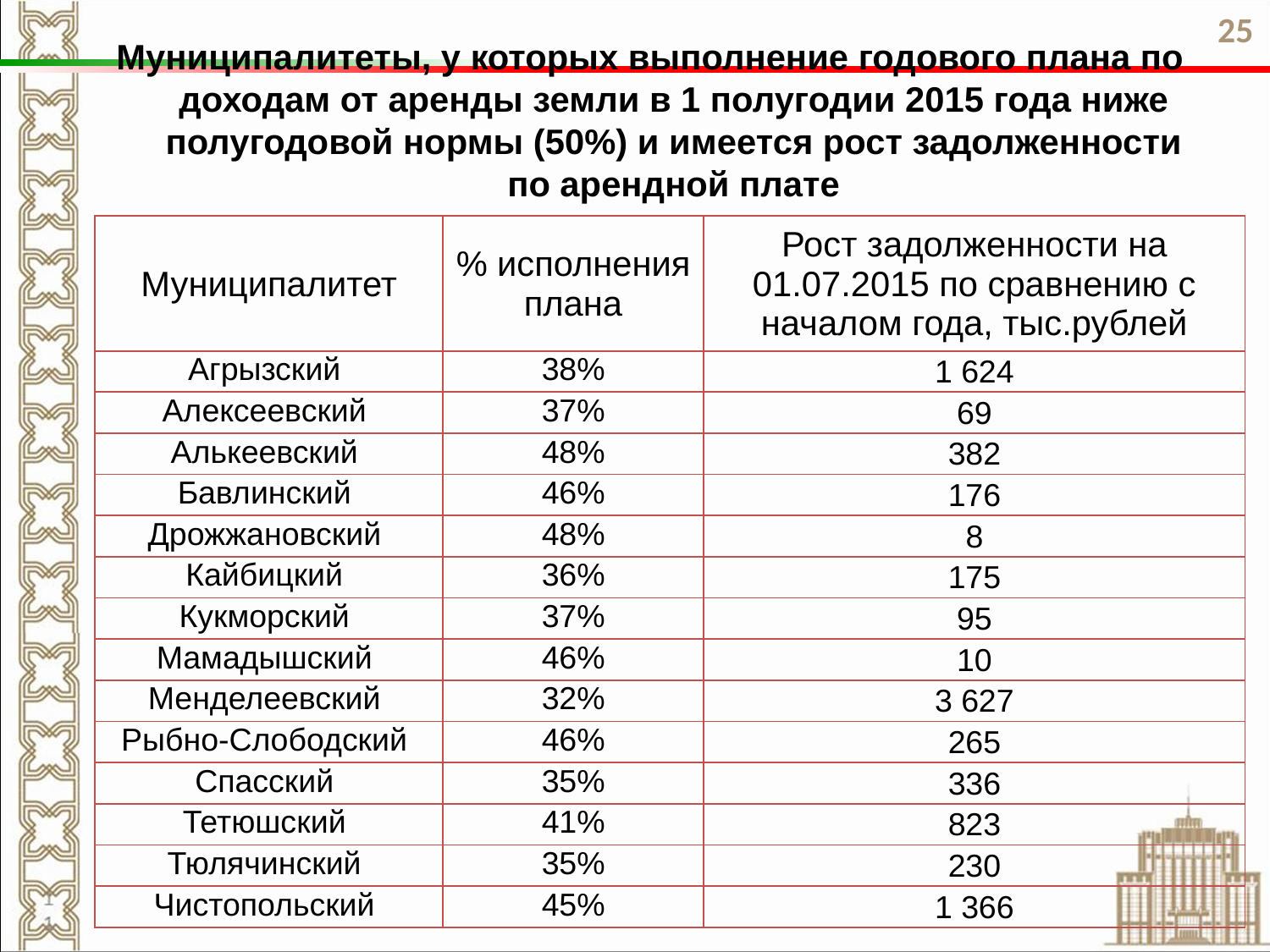

25
Муниципалитеты, у которых выполнение годового плана по доходам от аренды земли в 1 полугодии 2015 года ниже полугодовой нормы (50%) и имеется рост задолженности по арендной плате
| Муниципалитет | % исполнения плана | Рост задолженности на 01.07.2015 по сравнению с началом года, тыс.рублей |
| --- | --- | --- |
| Агрызский | 38% | 1 624 |
| Алексеевский | 37% | 69 |
| Алькеевский | 48% | 382 |
| Бавлинский | 46% | 176 |
| Дрожжановский | 48% | 8 |
| Кайбицкий | 36% | 175 |
| Кукморский | 37% | 95 |
| Мамадышский | 46% | 10 |
| Менделеевский | 32% | 3 627 |
| Рыбно-Слободский | 46% | 265 |
| Спасский | 35% | 336 |
| Тетюшский | 41% | 823 |
| Тюлячинский | 35% | 230 |
| Чистопольский | 45% | 1 366 |